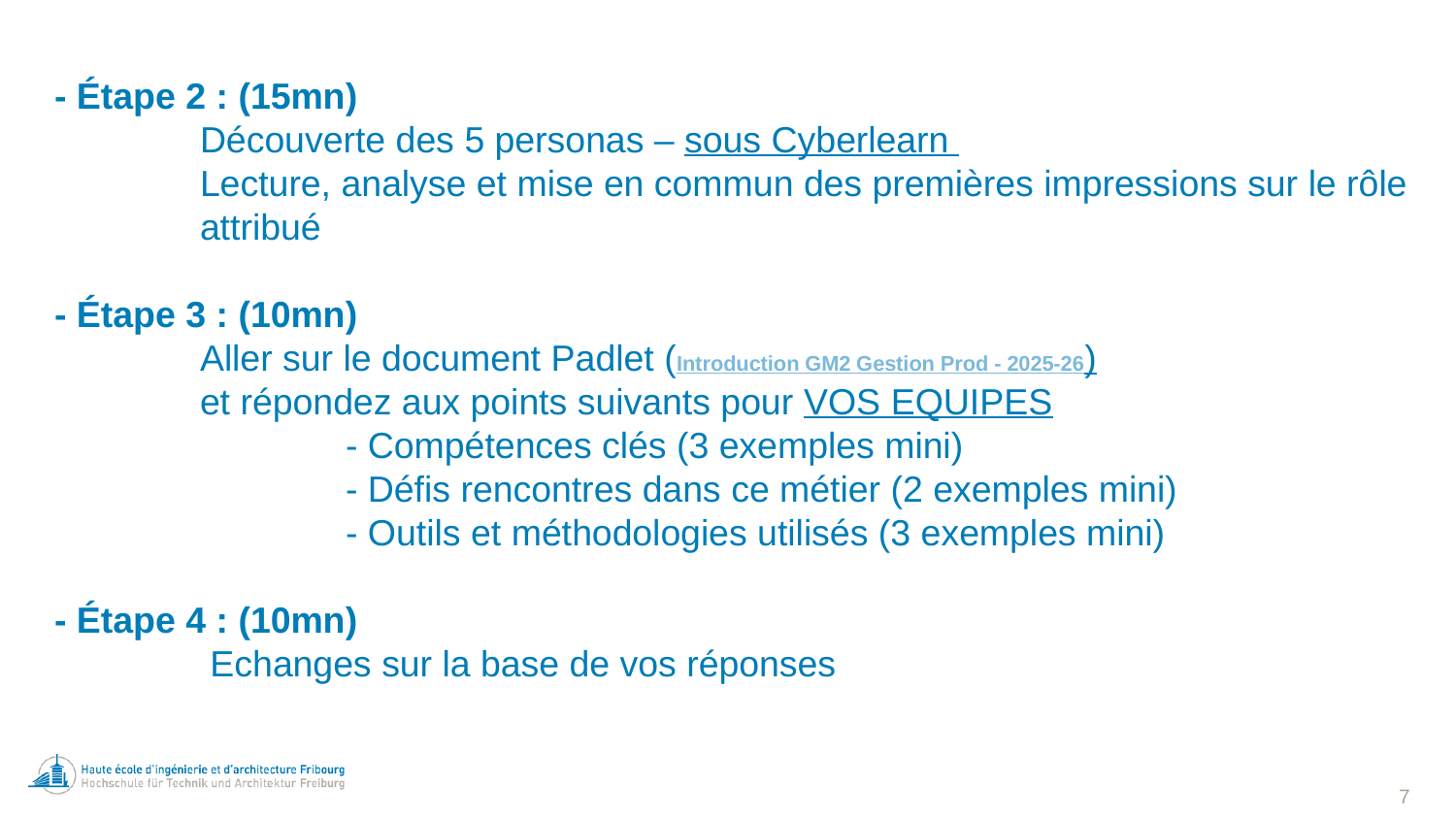

# - Étape 2 : (15mn) Découverte des 5 personas – sous Cyberlearn Lecture, analyse et mise en commun des premières impressions sur le rôle 	attribué - Étape 3 : (10mn) Aller sur le document Padlet (Introduction GM2 Gestion Prod - 2025-26) et répondez aux points suivants pour VOS EQUIPES - Compétences clés (3 exemples mini) - Défis rencontres dans ce métier (2 exemples mini) - Outils et méthodologies utilisés (3 exemples mini) - Étape 4 : (10mn) Echanges sur la base de vos réponses
7